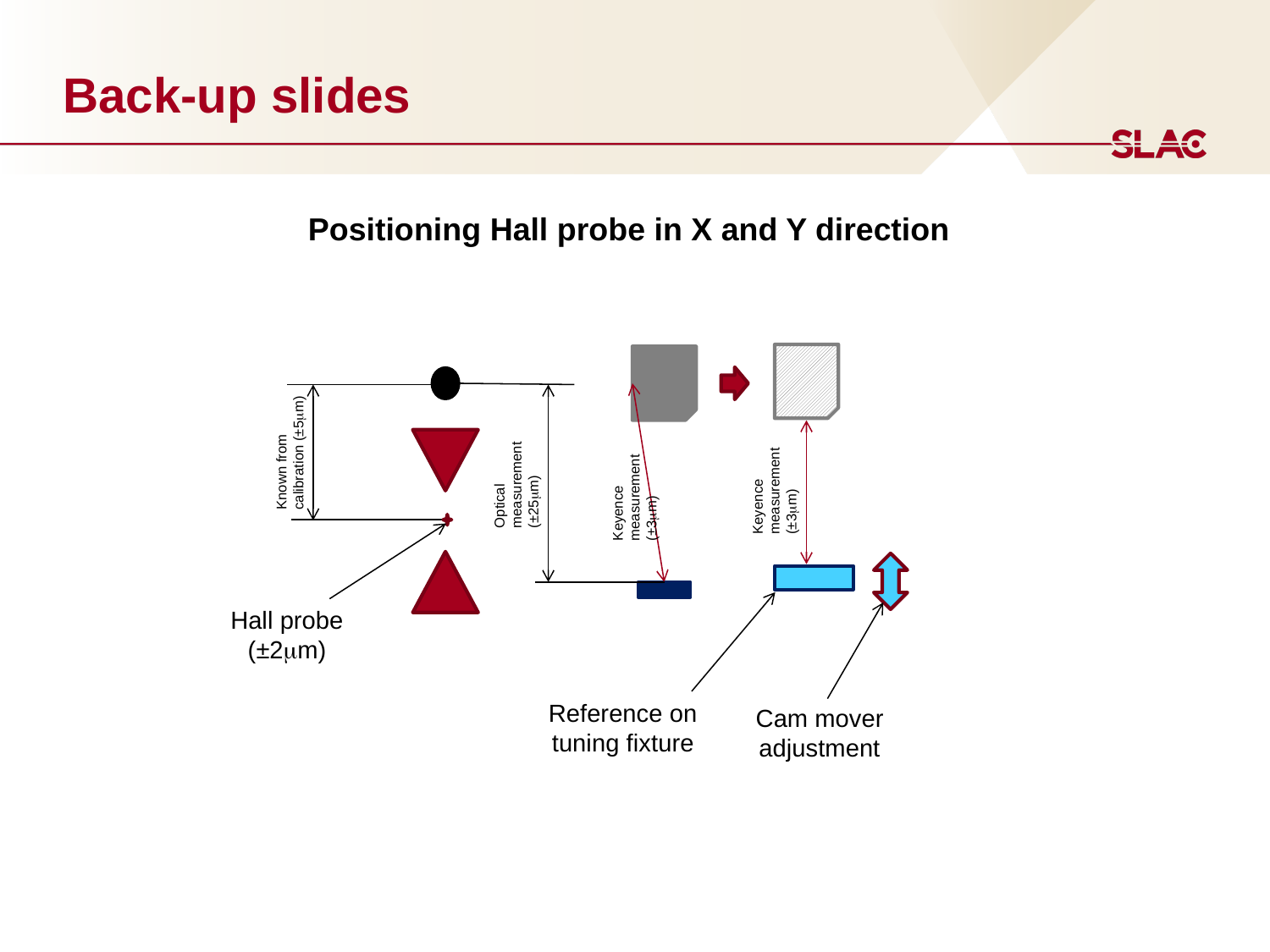

# Back-up slides
Positioning Hall probe in X and Y direction

Known from calibration (±5μm)
Optical measurement (±25μm)
Keyence measurement (±3μm)
Keyence measurement (±3μm)

Hall probe
(±2μm)
Cam mover adjustment
Reference on tuning fixture